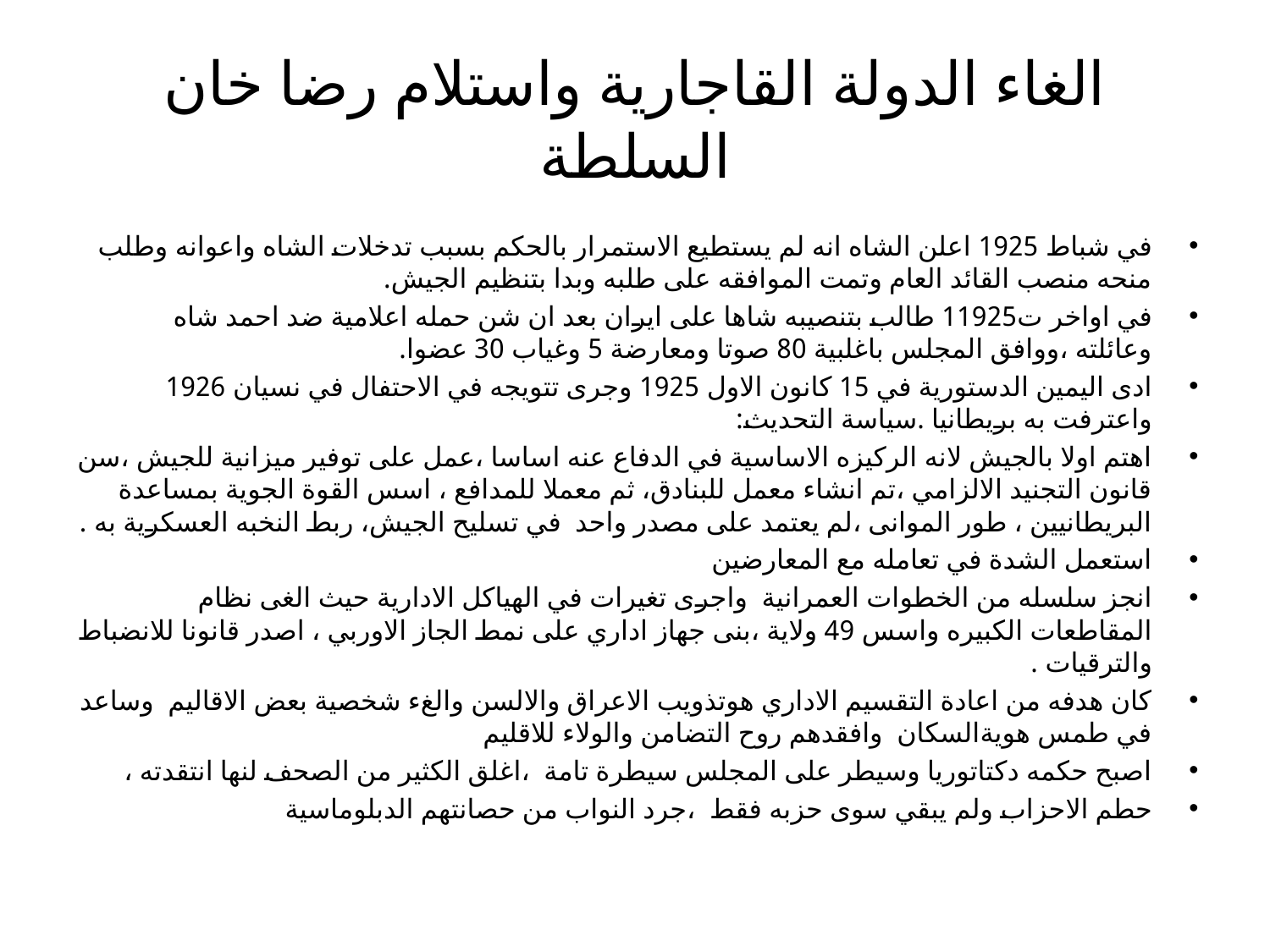

# الغاء الدولة القاجارية واستلام رضا خان السلطة
في شباط 1925 اعلن الشاه انه لم يستطيع الاستمرار بالحكم بسبب تدخلات الشاه واعوانه وطلب منحه منصب القائد العام وتمت الموافقه على طلبه وبدا بتنظيم الجيش.
في اواخر ت11925 طالب بتنصيبه شاها على ايران بعد ان شن حمله اعلامية ضد احمد شاه وعائلته ،ووافق المجلس باغلبية 80 صوتا ومعارضة 5 وغياب 30 عضوا.
ادى اليمين الدستورية في 15 كانون الاول 1925 وجرى تتويجه في الاحتفال في نسيان 1926 واعترفت به بريطانيا .سياسة التحديث:
اهتم اولا بالجيش لانه الركيزه الاساسية في الدفاع عنه اساسا ،عمل على توفير ميزانية للجيش ،سن قانون التجنيد الالزامي ،تم انشاء معمل للبنادق، ثم معملا للمدافع ، اسس القوة الجوية بمساعدة البريطانيين ، طور الموانى ،لم يعتمد على مصدر واحد  في تسليح الجيش، ربط النخبه العسكرية به .
استعمل الشدة في تعامله مع المعارضين
انجز سلسله من الخطوات العمرانية  واجرى تغيرات في الهياكل الادارية حيث الغى نظام المقاطعات الكبيره واسس 49 ولاية ،بنى جهاز اداري على نمط الجاز الاوربي ، اصدر قانونا للانضباط والترقيات .
كان هدفه من اعادة التقسيم الاداري هوتذويب الاعراق والالسن والغء شخصية بعض الاقاليم  وساعد في طمس هويةالسكان  وافقدهم روح التضامن والولاء للاقليم
اصبح حكمه دكتاتوريا وسيطر على المجلس سيطرة تامة  ،اغلق الكثير من الصحف لنها انتقدته ،
حطم الاحزاب ولم يبقي سوى حزبه فقط  ،جرد النواب من حصانتهم الدبلوماسية